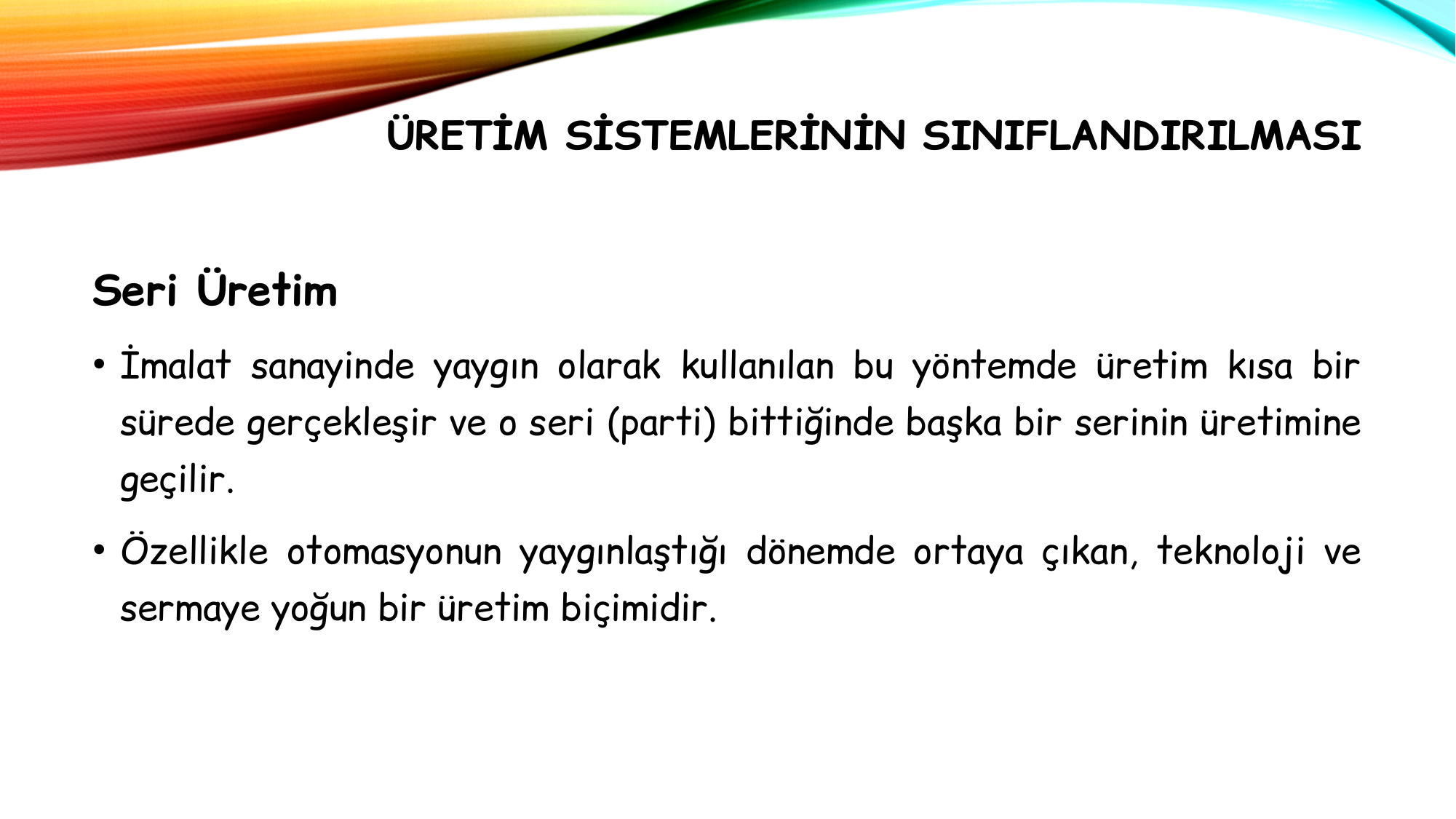

# ÜRETİM SİSTEMLERİNİN SINIFLANDIRILMASI
Seri Üretim
İmalat sanayinde yaygın olarak kullanılan bu yöntemde üretim kısa bir sürede gerçekleşir ve o seri (parti) bittiğinde başka bir serinin üretimine geçilir.
Özellikle otomasyonun yaygınlaştığı dönemde ortaya çıkan, teknoloji ve sermaye yoğun bir üretim biçimidir.